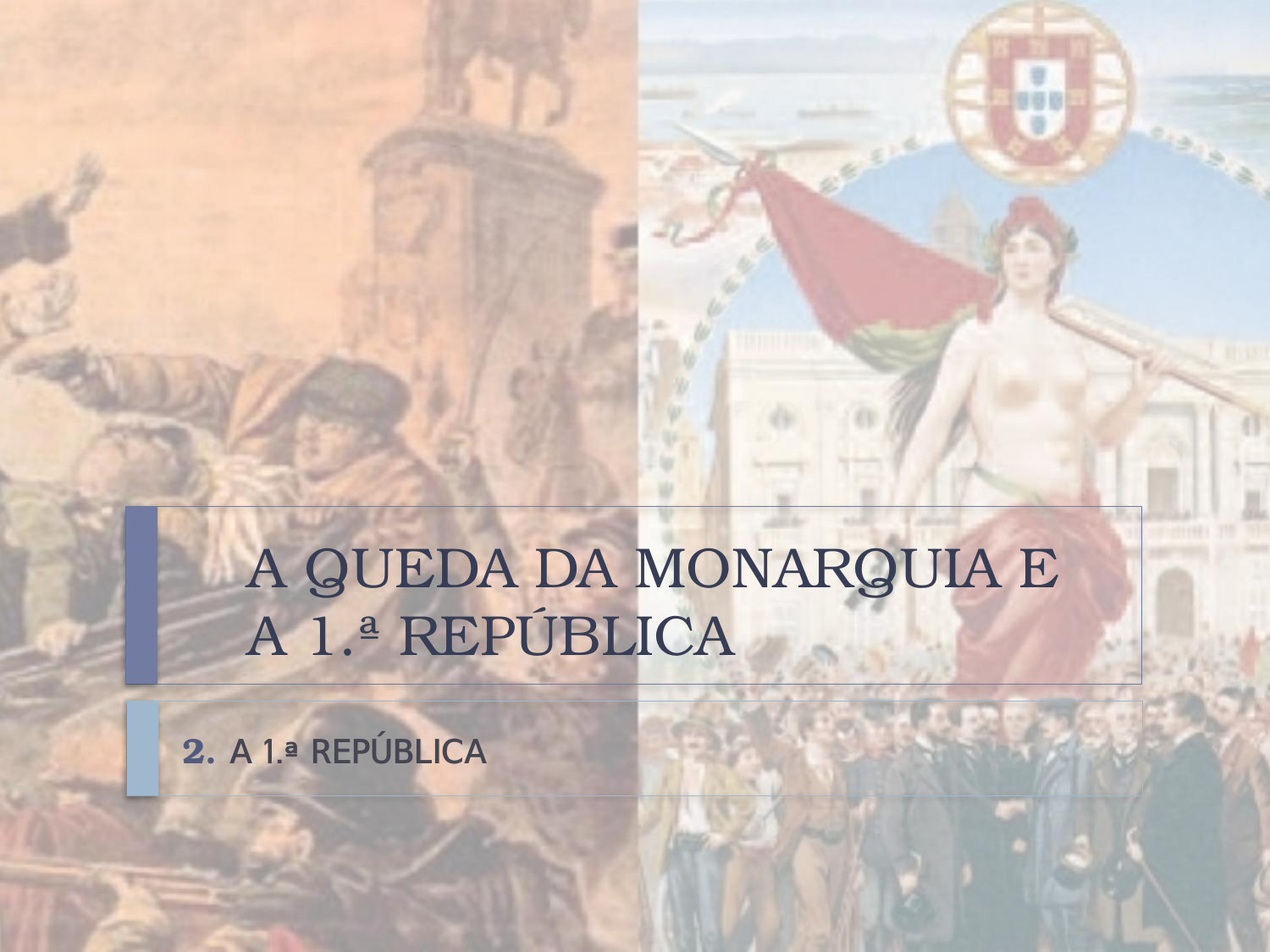

# A QUEDA DA MONARQUIA E A 1.ª REPÚBLICA
2. A 1.ª REPÚBLICA